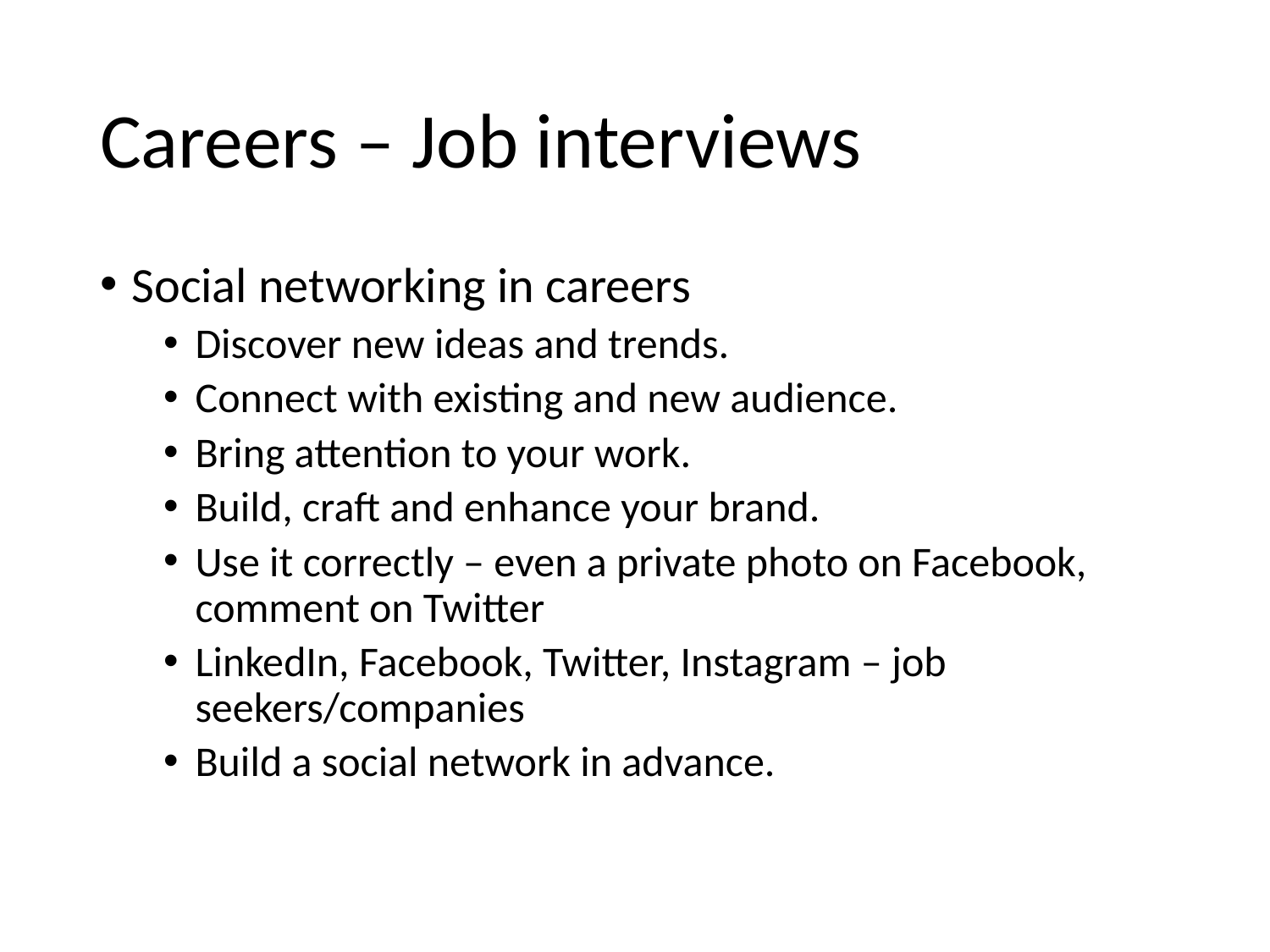

# Careers – Job interviews
Social networking in careers
Discover new ideas and trends.
Connect with existing and new audience.
Bring attention to your work.
Build, craft and enhance your brand.
Use it correctly – even a private photo on Facebook, comment on Twitter
LinkedIn, Facebook, Twitter, Instagram – job seekers/companies
Build a social network in advance.